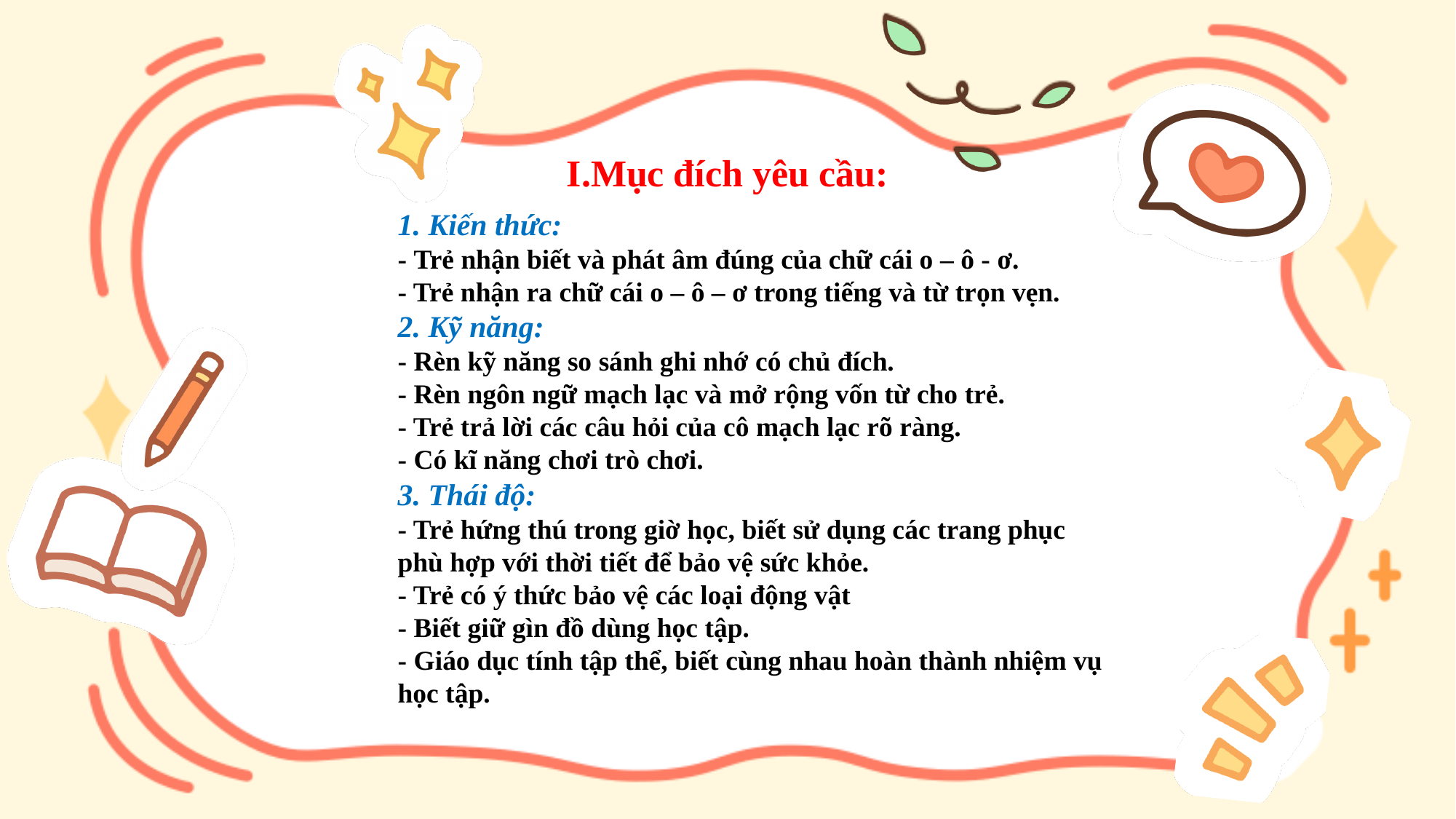

I.Mục đích yêu cầu:
1. Kiến thức:
- Trẻ nhận biết và phát âm đúng của chữ cái o – ô - ơ.
- Trẻ nhận ra chữ cái o – ô – ơ trong tiếng và từ trọn vẹn.
2. Kỹ năng:
- Rèn kỹ năng so sánh ghi nhớ có chủ đích.
- Rèn ngôn ngữ mạch lạc và mở rộng vốn từ cho trẻ.
- Trẻ trả lời các câu hỏi của cô mạch lạc rõ ràng.
- Có kĩ năng chơi trò chơi.
3. Thái độ:
- Trẻ hứng thú trong giờ học, biết sử dụng các trang phục phù hợp với thời tiết để bảo vệ sức khỏe.
- Trẻ có ý thức bảo vệ các loại động vật
- Biết giữ gìn đồ dùng học tập.
- Giáo dục tính tập thể, biết cùng nhau hoàn thành nhiệm vụ học tập.